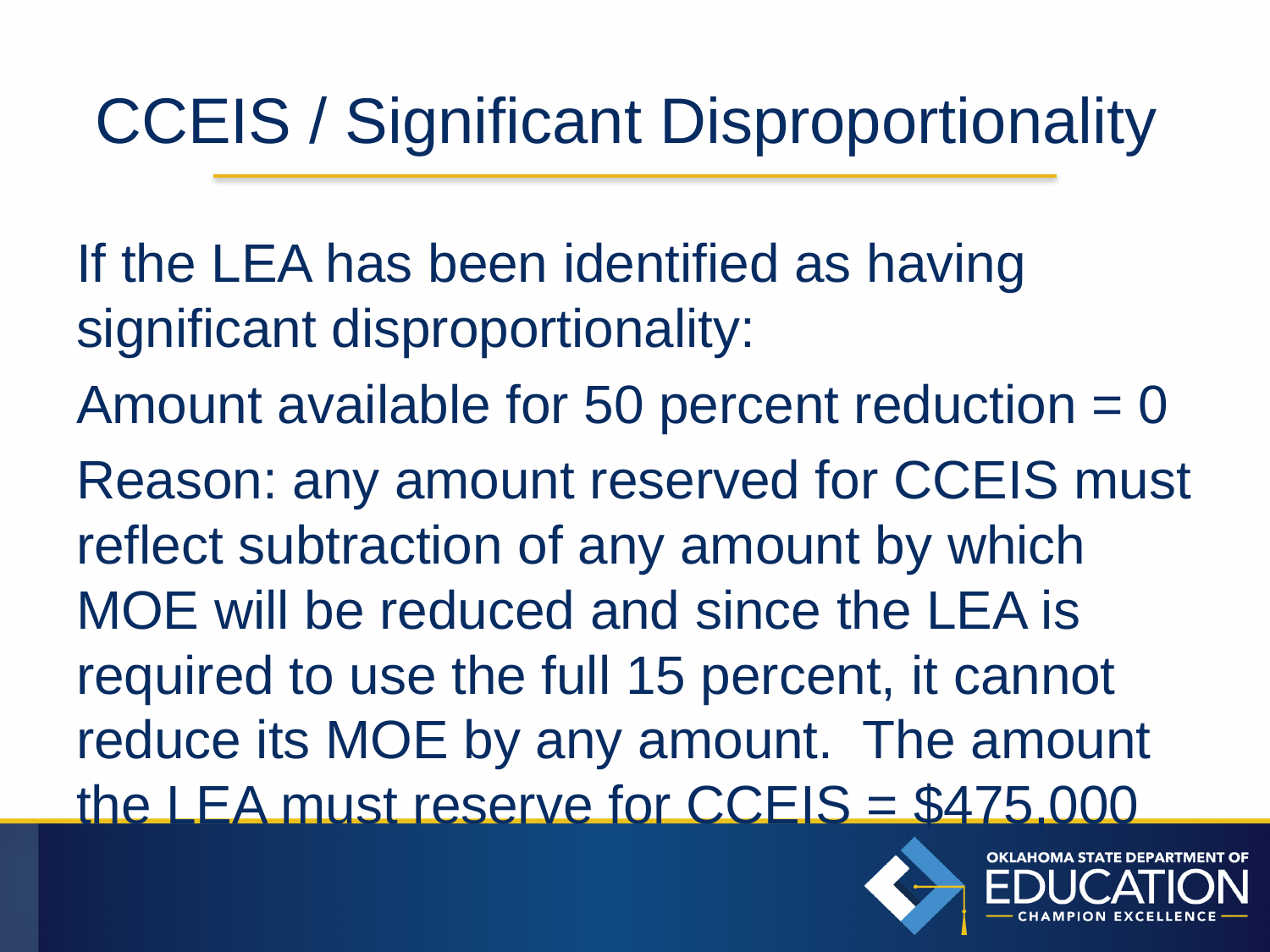

# CCEIS / Significant Disproportionality
If the LEA has been identified as having significant disproportionality:
Amount available for 50 percent reduction = 0
Reason: any amount reserved for CCEIS must reflect subtraction of any amount by which MOE will be reduced and since the LEA is required to use the full 15 percent, it cannot reduce its MOE by any amount.  The amount the LEA must reserve for CCEIS = $475,000